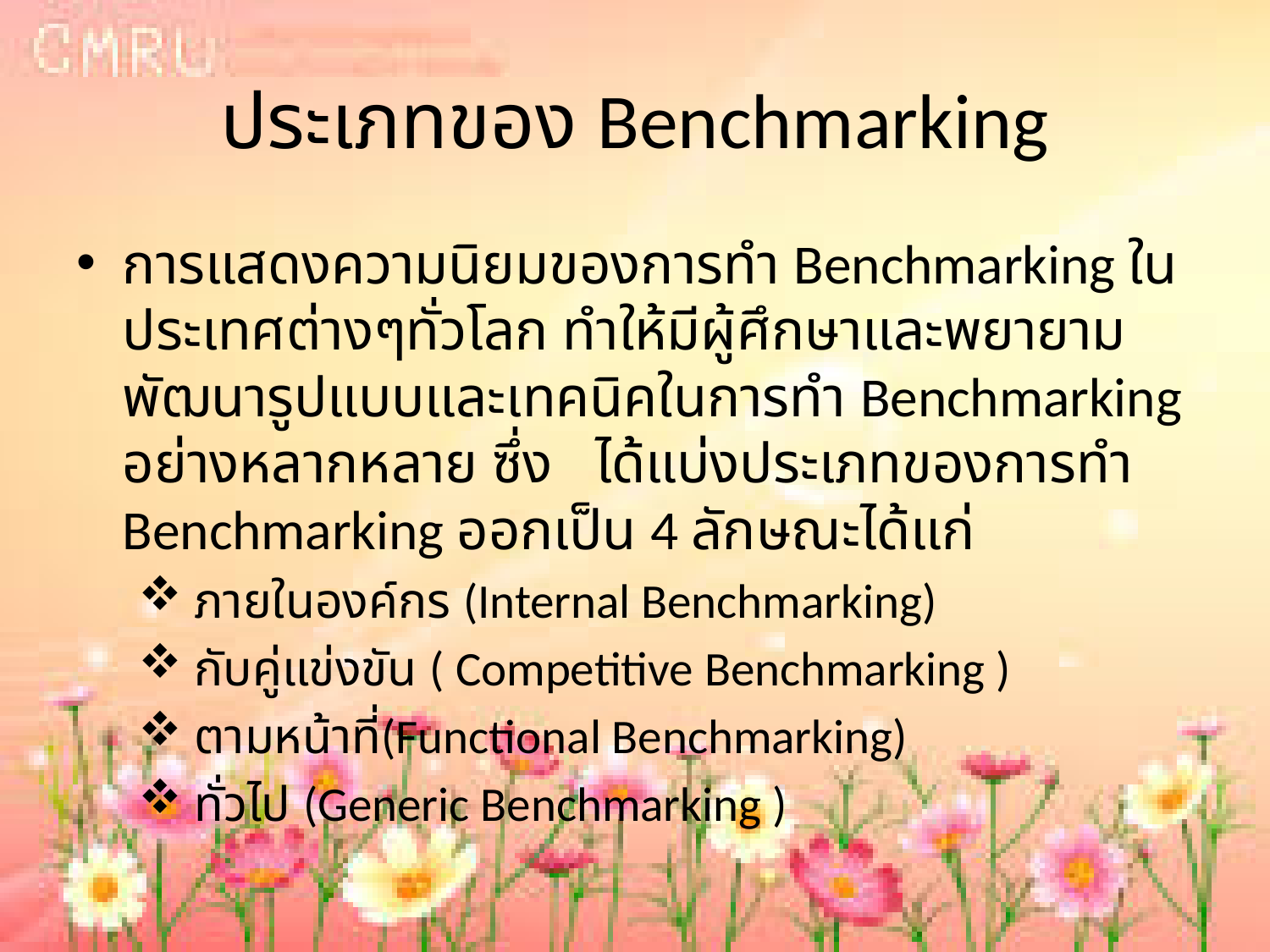

# ประเภทของ Benchmarking
การแสดงความนิยมของการทำ Benchmarking ในประเทศต่างๆทั่วโลก ทำให้มีผู้ศึกษาและพยายามพัฒนารูปแบบและเทคนิคในการทำ Benchmarking อย่างหลากหลาย ซึ่ง   ได้แบ่งประเภทของการทำ Benchmarking ออกเป็น 4 ลักษณะได้แก่
 ภายในองค์กร (Internal Benchmarking)
 กับคู่แข่งขัน ( Competitive Benchmarking )
 ตามหน้าที่(Functional Benchmarking)
 ทั่วไป (Generic Benchmarking )